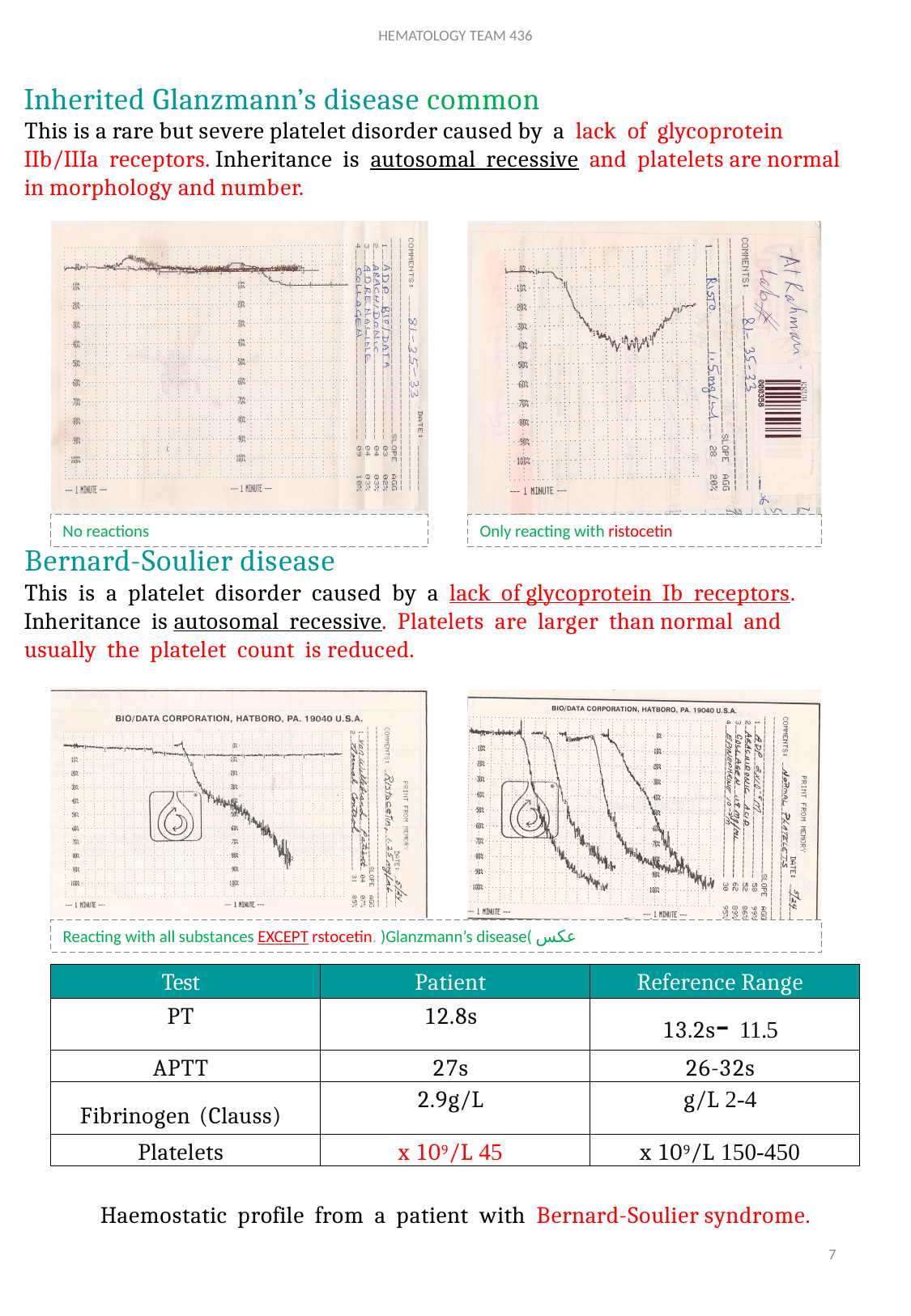

HEMATOLOGY TEAM 436
Inherited Glanzmann’s disease common
This is a rare but severe platelet disorder caused by  a  lack  of  glycoprotein  IIb/IIIa  receptors. Inheritance  is  autosomal  recessive  and  platelets are normal in morphology and number.

No reactions
Only reacting with ristocetin
Bernard-Soulier disease
This  is  a  platelet  disorder  caused  by  a  lack  of glycoprotein  Ib  receptors.  Inheritance  is autosomal  recessive.  Platelets  are  larger  than normal  and  usually  the  platelet  count  is reduced.

Reacting with all substances EXCEPT rstocetin. )Glanzmann’s disease( عكس
| Test | Patient | Reference Range |
| --- | --- | --- |
| PT | 12.8s | 11.5 -13.2s |
| APTT | 27s | 26-32s |
| Fibrinogen (Clauss) | 2.9g/L | 2-4 g/L |
| Platelets | 45 x 109/L | 150-450 x 109/L |
Haemostatic  profile  from  a  patient  with  Bernard-Soulier syndrome.
7